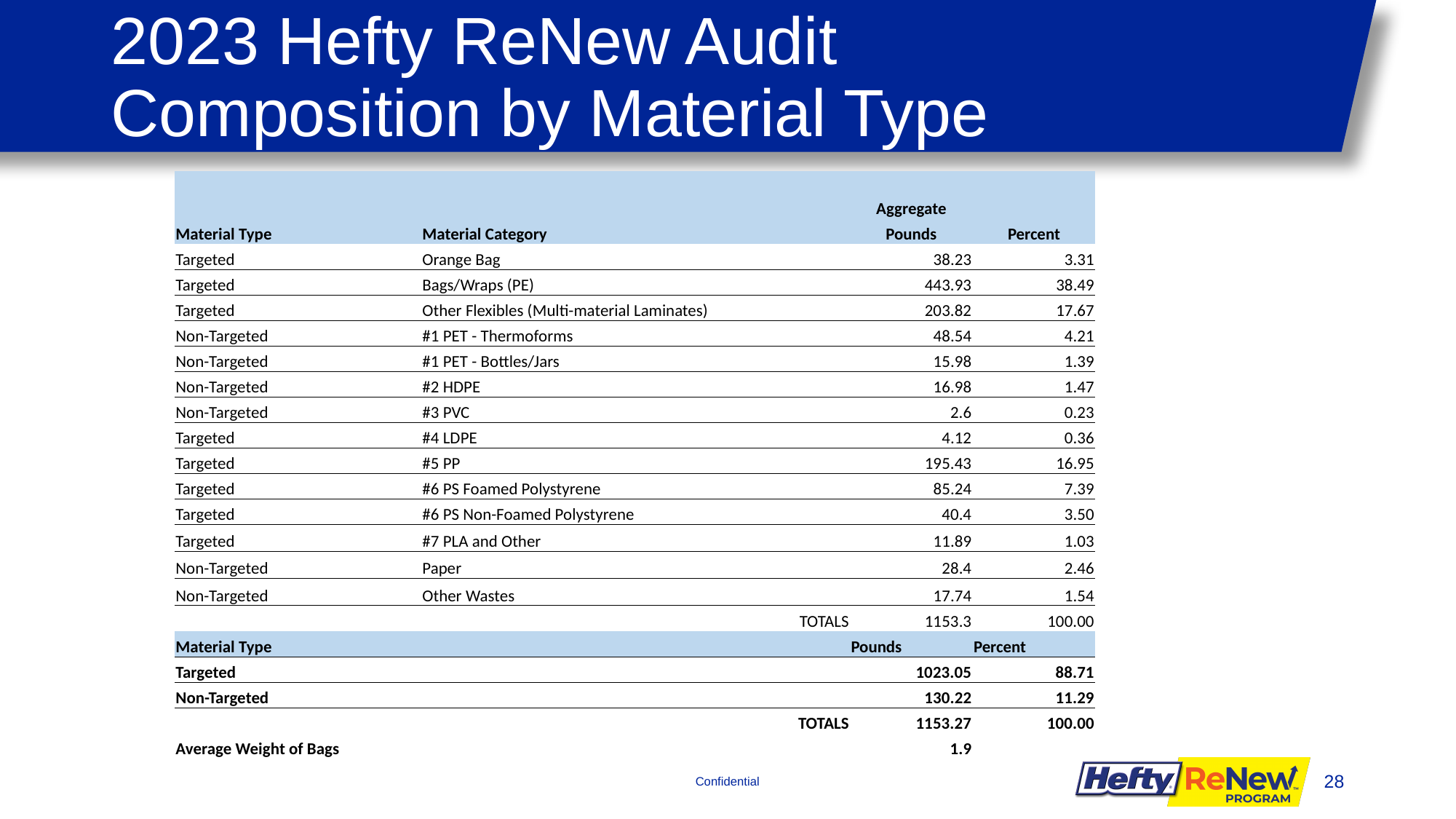

# 2023 Hefty ReNew Audit Composition by Material Type
|  |  | Aggregate |  |
| --- | --- | --- | --- |
| Material Type | Material Category | Pounds | Percent |
| Targeted | Orange Bag | 38.23 | 3.31 |
| Targeted | Bags/Wraps (PE) | 443.93 | 38.49 |
| Targeted | Other Flexibles (Multi-material Laminates) | 203.82 | 17.67 |
| Non-Targeted | #1 PET - Thermoforms | 48.54 | 4.21 |
| Non-Targeted | #1 PET - Bottles/Jars | 15.98 | 1.39 |
| Non-Targeted | #2 HDPE | 16.98 | 1.47 |
| Non-Targeted | #3 PVC | 2.6 | 0.23 |
| Targeted | #4 LDPE | 4.12 | 0.36 |
| Targeted | #5 PP | 195.43 | 16.95 |
| Targeted | #6 PS Foamed Polystyrene | 85.24 | 7.39 |
| Targeted | #6 PS Non-Foamed Polystyrene | 40.4 | 3.50 |
| Targeted | #7 PLA and Other | 11.89 | 1.03 |
| Non-Targeted | Paper | 28.4 | 2.46 |
| Non-Targeted | Other Wastes | 17.74 | 1.54 |
|  | TOTALS | 1153.3 | 100.00 |
| Material Type |  | Pounds | Percent |
| Targeted |  | 1023.05 | 88.71 |
| Non-Targeted |  | 130.22 | 11.29 |
|  | TOTALS | 1153.27 | 100.00 |
| Average Weight of Bags |  | 1.9 |  |
Confidential
28